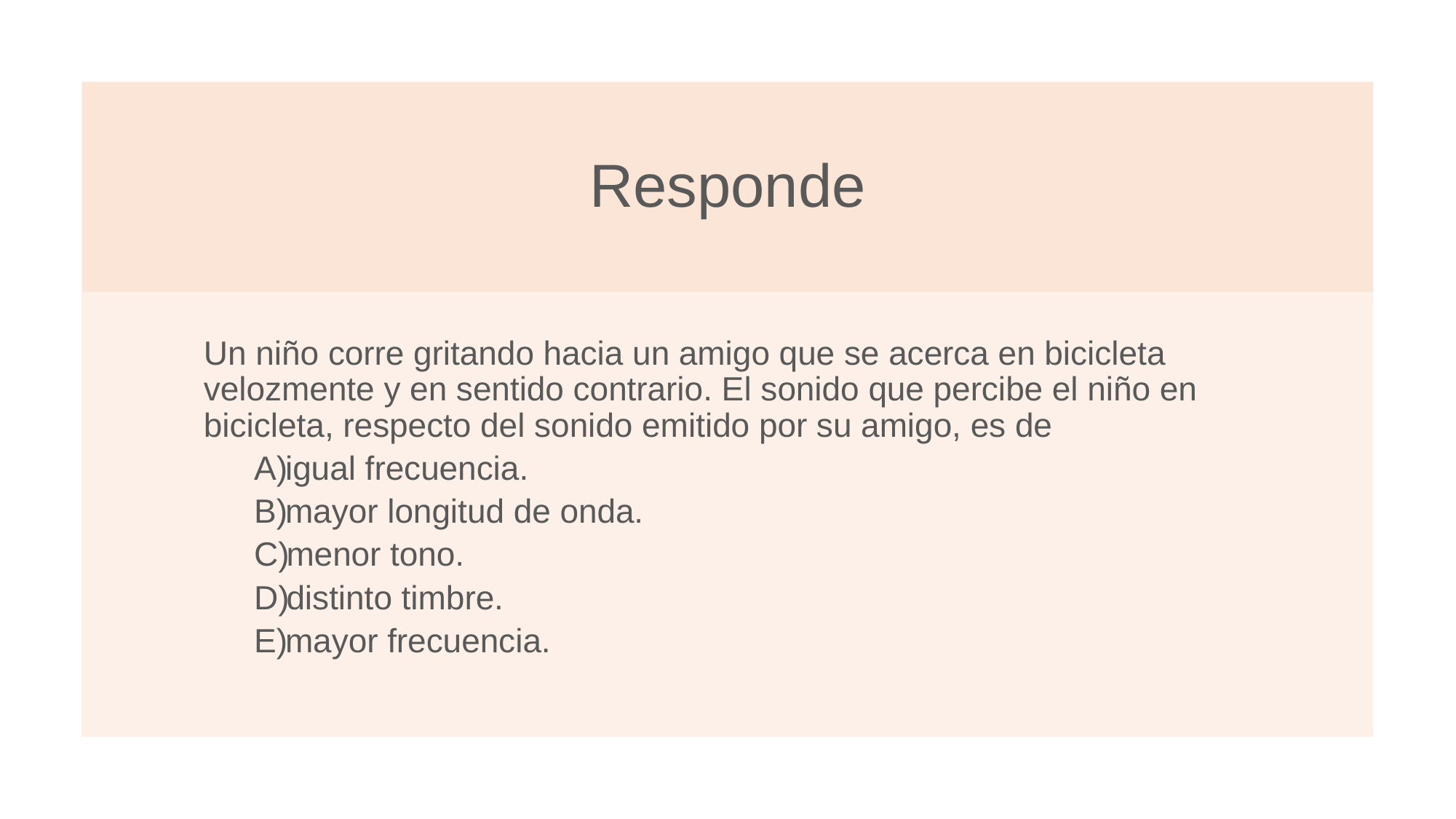

# Responde

Un niño corre gritando hacia un amigo que se acerca en bicicleta velozmente y en sentido contrario. El sonido que percibe el niño en bicicleta, respecto del sonido emitido por su amigo, es de
igual frecuencia.
mayor longitud de onda.
menor tono.
distinto timbre.
mayor frecuencia.